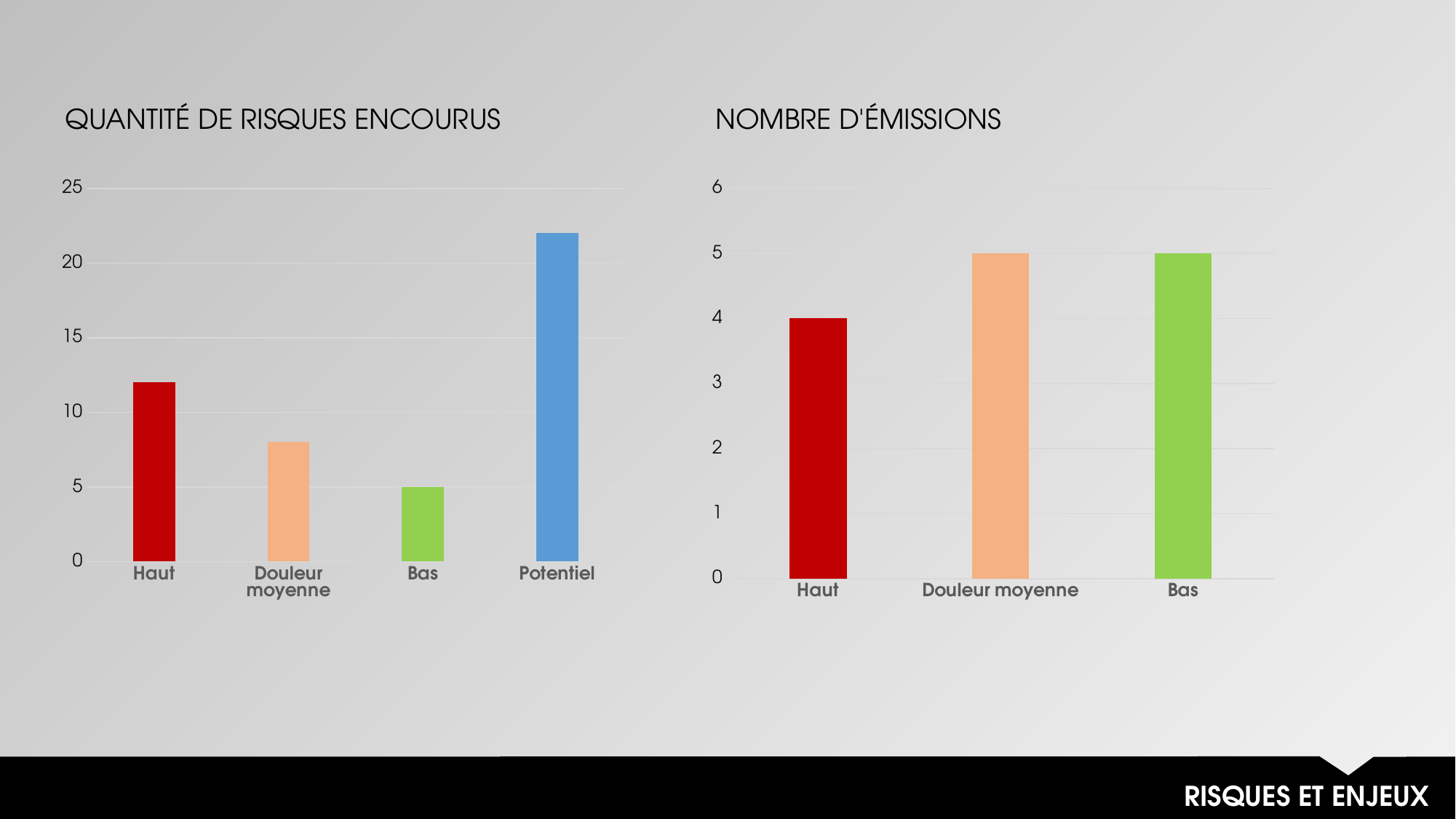

QUANTITÉ DE RISQUES ENCOURUS
NOMBRE D'ÉMISSIONS

### Chart

| Category | Nombre de risques |
|---|---|
| Haut | 12.0 |
| Douleur moyenne | 8.0 |
| Bas | 5.0 |
| Potentiel | 22.0 |

### Chart

| Category | Nombre d'émissions |
|---|---|
| Haut | 4.0 |
| Douleur moyenne | 5.0 |
| Bas | 5.0 |
RISQUES ET ENJEUX